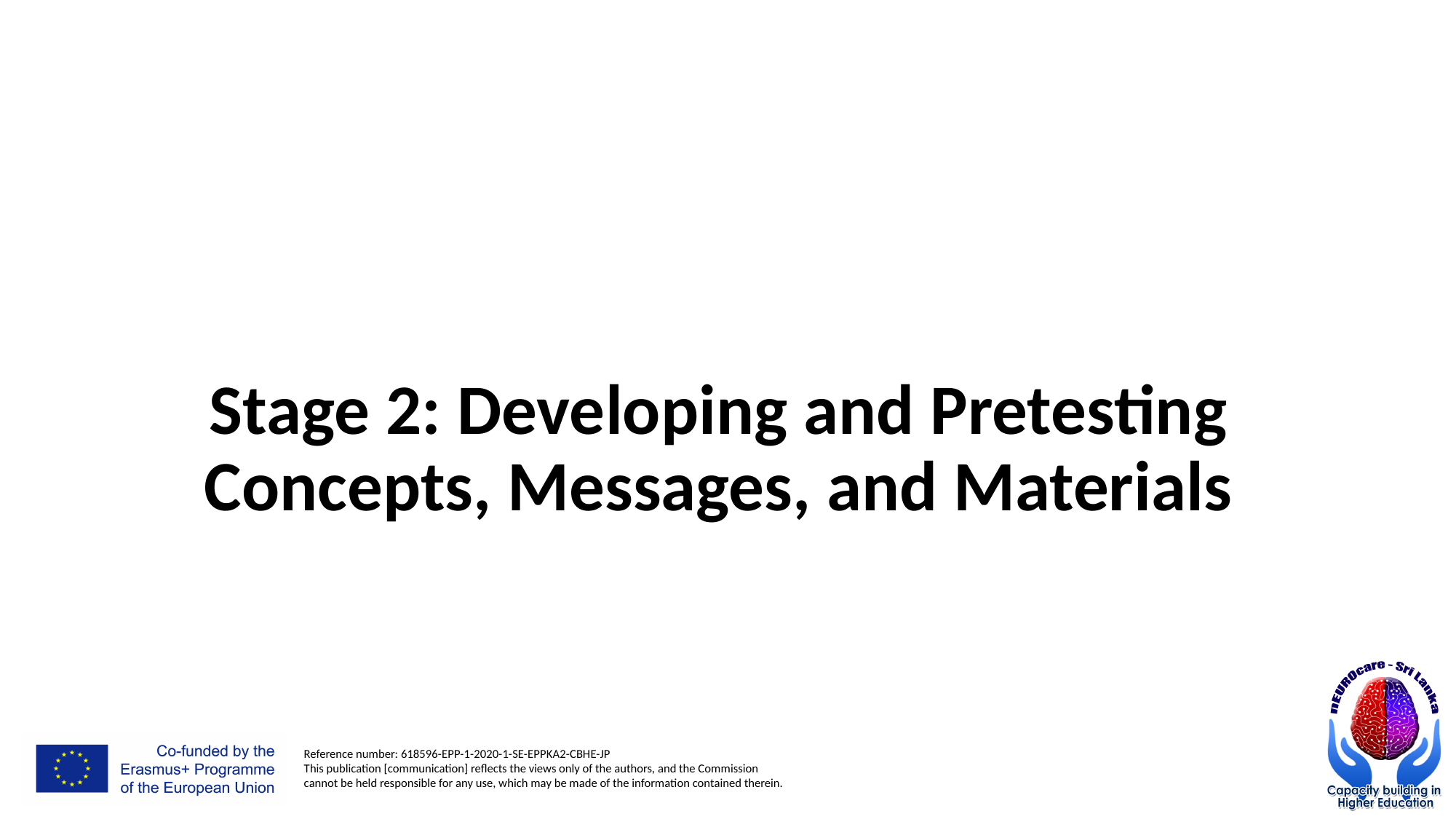

# Stage 2: Developing and Pretesting Concepts, Messages, and Materials